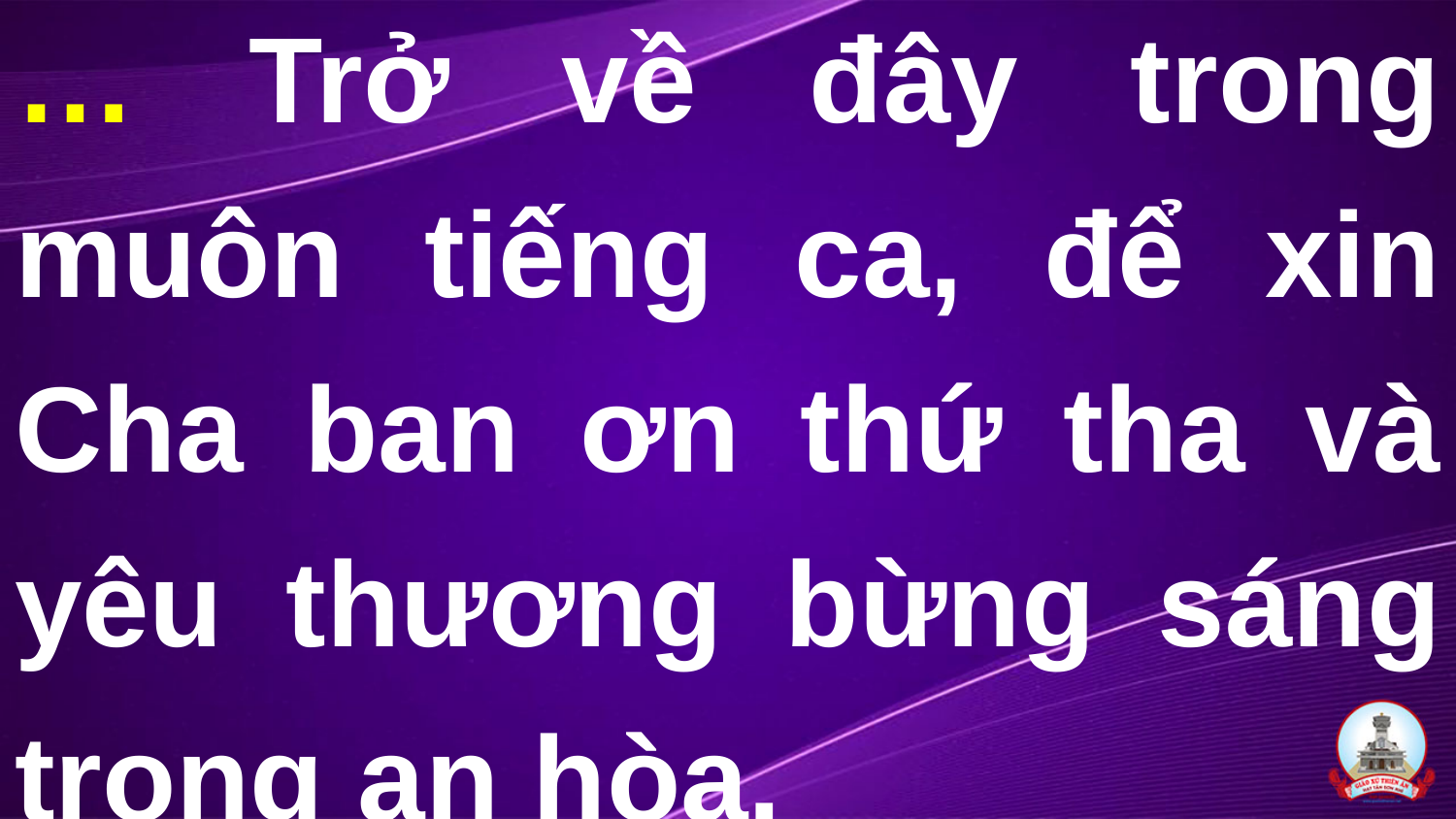

# … Trở về đây trong muôn tiếng ca, để xin Cha ban ơn thứ tha và yêu thương bừng sáng trong an hòa.